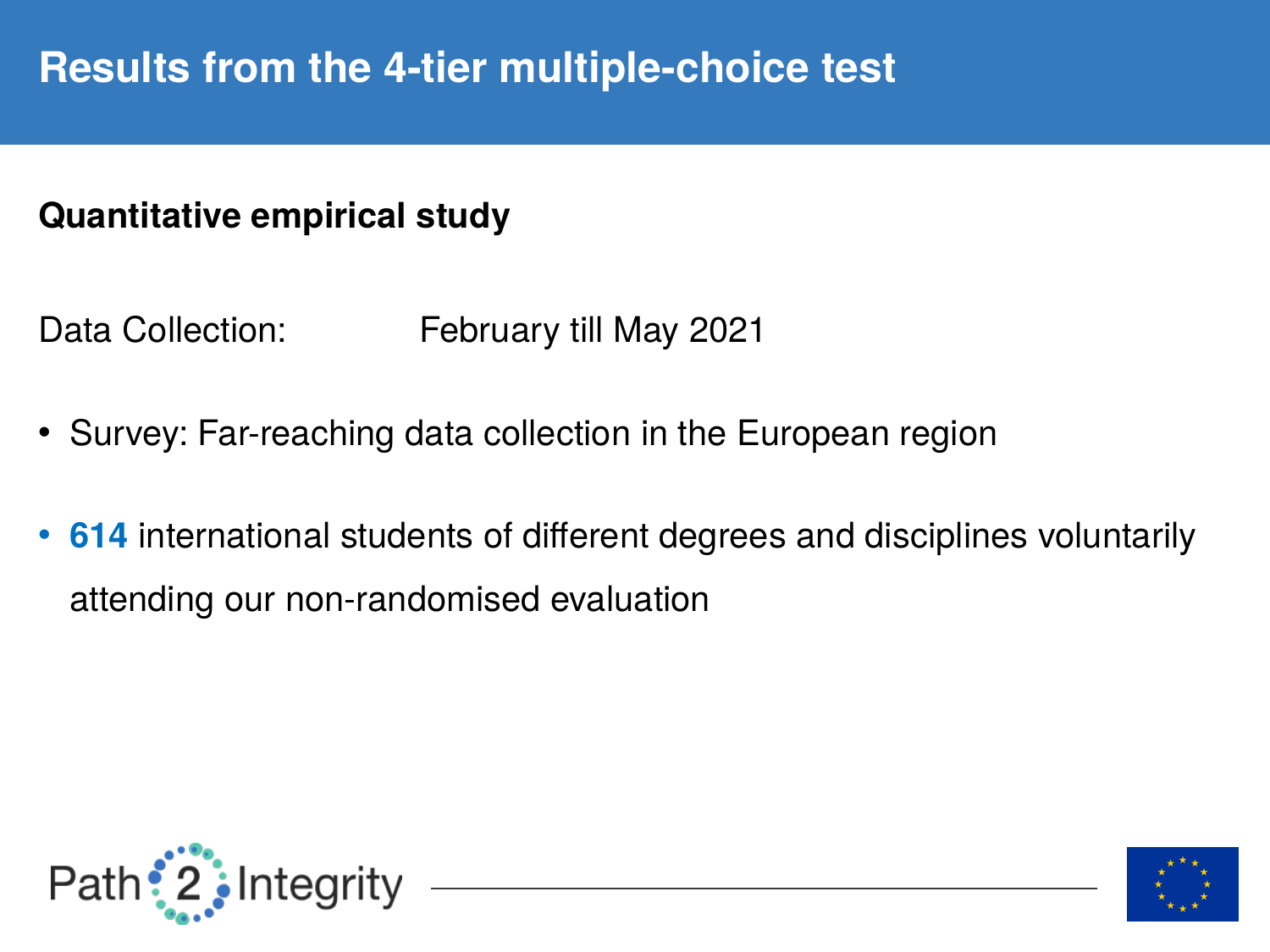

# Results from the 4-tier multiple-choice test
Quantitative empirical study
Data Collection: 	February till May 2021
Survey: Far-reaching data collection in the European region
614 international students of different degrees and disciplines voluntarily attending our non-randomised evaluation